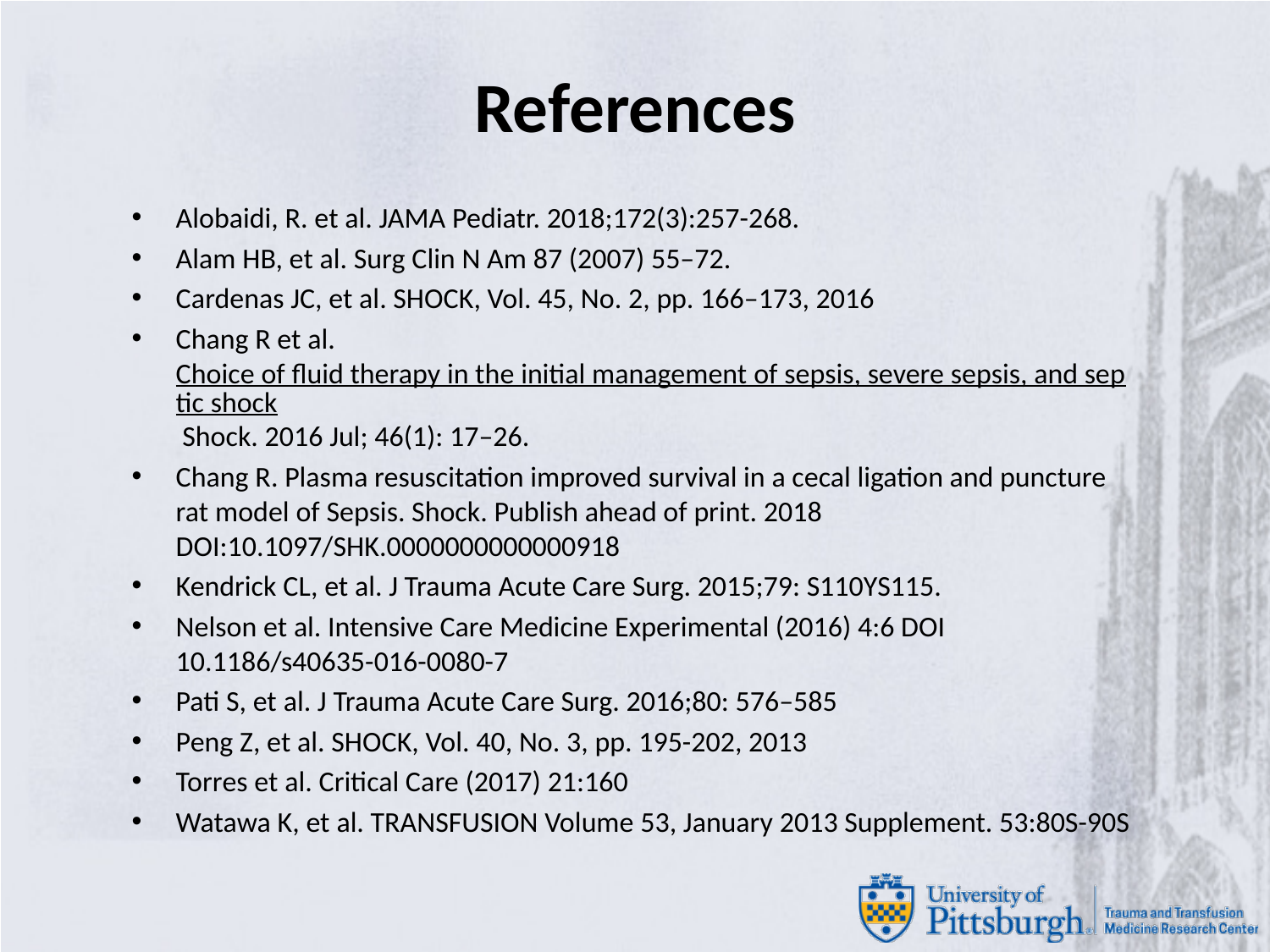

# References
Alobaidi, R. et al. JAMA Pediatr. 2018;172(3):257-268.
Alam HB, et al. Surg Clin N Am 87 (2007) 55–72.
Cardenas JC, et al. SHOCK, Vol. 45, No. 2, pp. 166–173, 2016
Chang R et al. Choice of fluid therapy in the initial management of sepsis, severe sepsis, and septic shock Shock. 2016 Jul; 46(1): 17–26.
Chang R. Plasma resuscitation improved survival in a cecal ligation and puncture rat model of Sepsis. Shock. Publish ahead of print. 2018 DOI:10.1097/SHK.0000000000000918
Kendrick CL, et al. J Trauma Acute Care Surg. 2015;79: S110YS115.
Nelson et al. Intensive Care Medicine Experimental (2016) 4:6 DOI 10.1186/s40635-016-0080-7
Pati S, et al. J Trauma Acute Care Surg. 2016;80: 576–585
Peng Z, et al. SHOCK, Vol. 40, No. 3, pp. 195-202, 2013
Torres et al. Critical Care (2017) 21:160
Watawa K, et al. TRANSFUSION Volume 53, January 2013 Supplement. 53:80S-90S